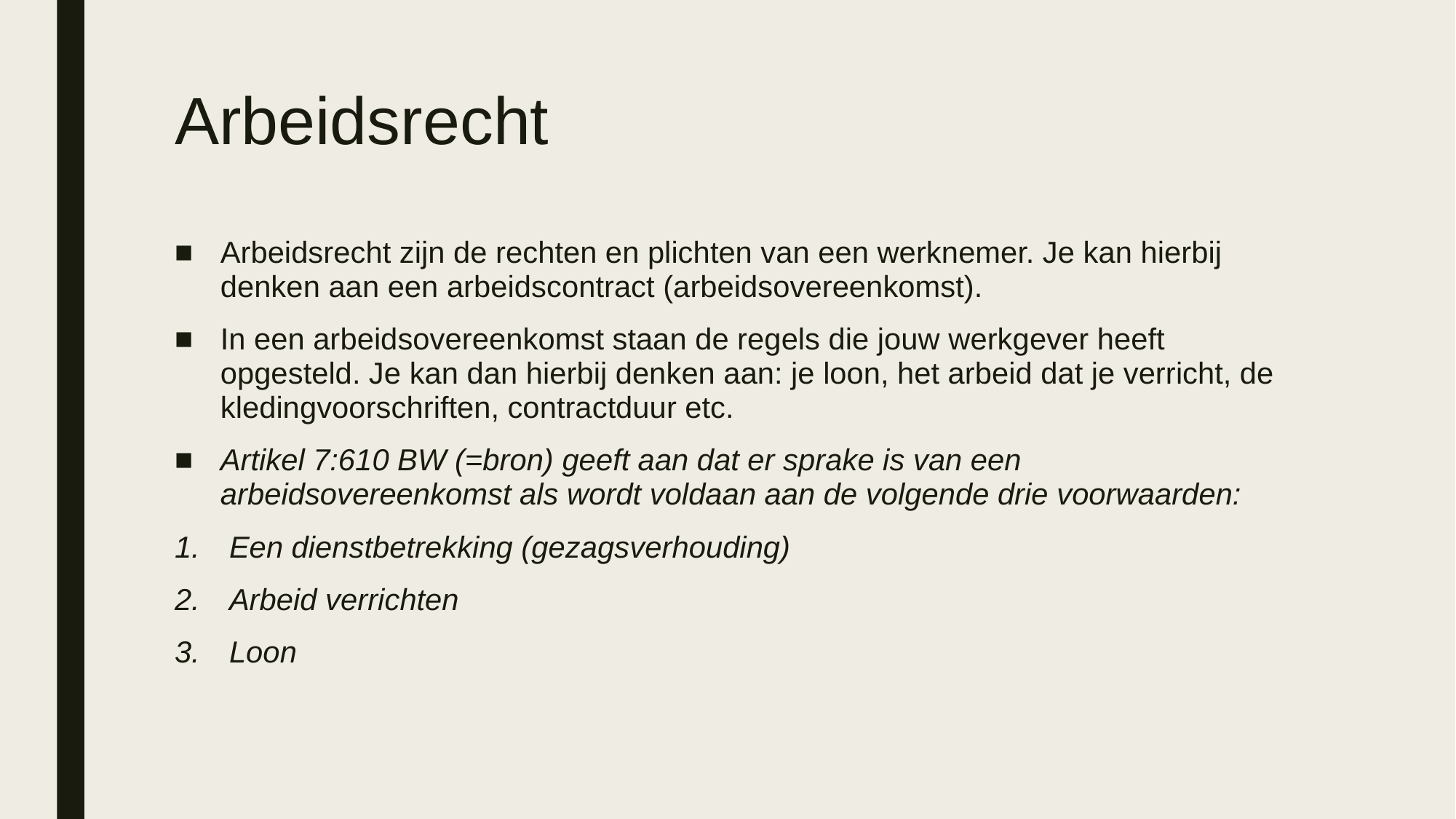

# Arbeidsrecht
Arbeidsrecht zijn de rechten en plichten van een werknemer. Je kan hierbij denken aan een arbeidscontract (arbeidsovereenkomst).
In een arbeidsovereenkomst staan de regels die jouw werkgever heeft opgesteld. Je kan dan hierbij denken aan: je loon, het arbeid dat je verricht, de kledingvoorschriften, contractduur etc.
Artikel 7:610 BW (=bron) geeft aan dat er sprake is van een arbeidsovereenkomst als wordt voldaan aan de volgende drie voorwaarden:
Een dienstbetrekking (gezagsverhouding)
Arbeid verrichten
Loon